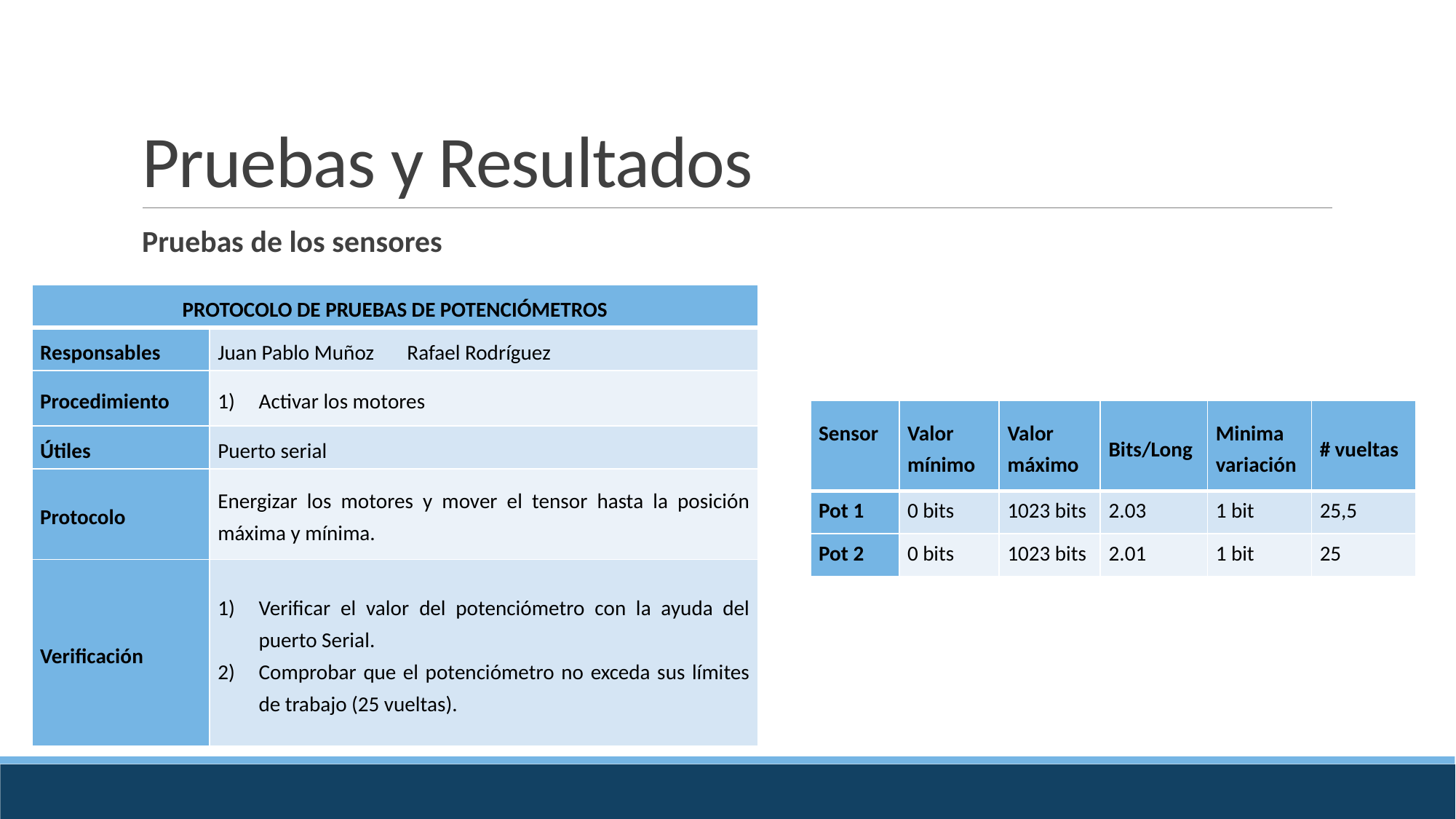

# Pruebas y Resultados
Pruebas de los sensores

| PROTOCOLO DE PRUEBAS DE POTENCIÓMETROS |  |
| --- | --- |
| Responsables | Juan Pablo Muñoz Rafael Rodríguez |
| Procedimiento | Activar los motores |
| Útiles | Puerto serial |
| Protocolo | Energizar los motores y mover el tensor hasta la posición máxima y mínima. |
| Verificación | Verificar el valor del potenciómetro con la ayuda del puerto Serial. Comprobar que el potenciómetro no exceda sus límites de trabajo (25 vueltas). |
| Sensor | Valor mínimo | Valor máximo | Bits/Long | Minima variación | # vueltas |
| --- | --- | --- | --- | --- | --- |
| Pot 1 | 0 bits | 1023 bits | 2.03 | 1 bit | 25,5 |
| Pot 2 | 0 bits | 1023 bits | 2.01 | 1 bit | 25 |